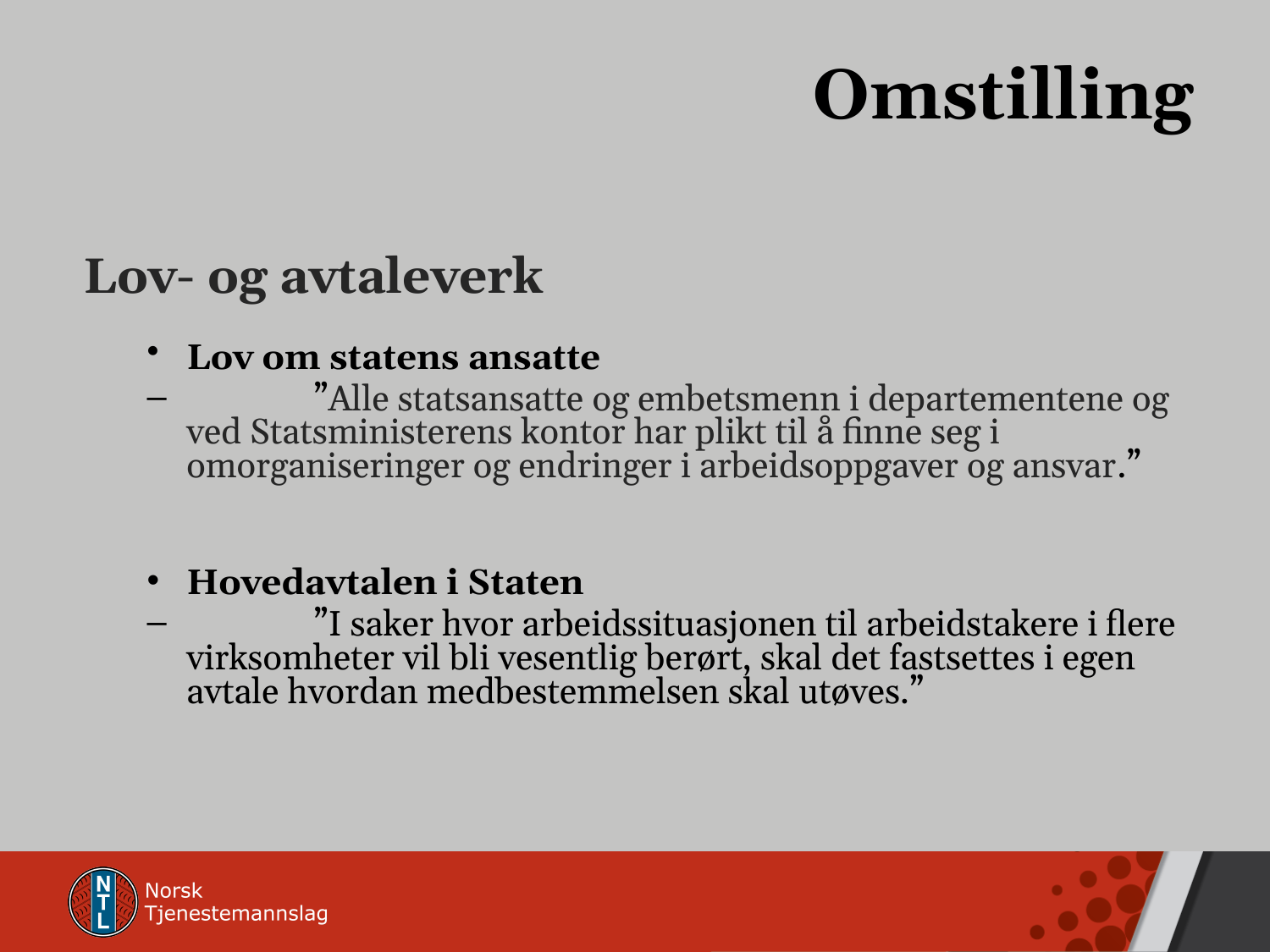

# Omstilling

Lov- og avtaleverk

Lov om statens ansatte
	”Alle statsansatte og embetsmenn i departementene og ved Statsministerens kontor har plikt til å finne seg i omorganiseringer og endringer i arbeidsoppgaver og ansvar.”

Hovedavtalen i Staten
	”I saker hvor arbeidssituasjonen til arbeidstakere i flere virksomheter vil bli vesentlig berørt, skal det fastsettes i egen avtale hvordan medbestemmelsen skal utøves.”